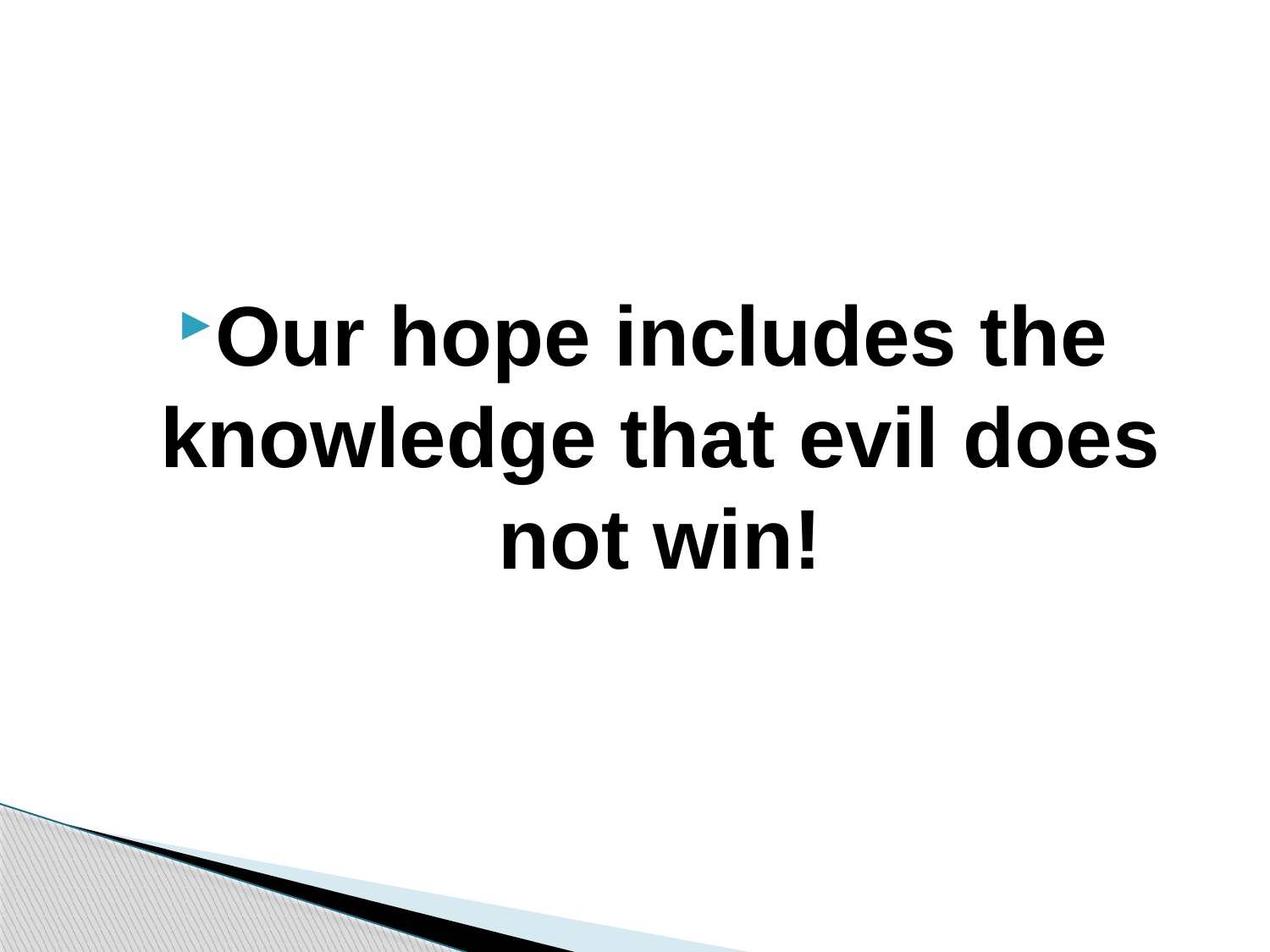

#
Our hope includes the knowledge that evil does not win!